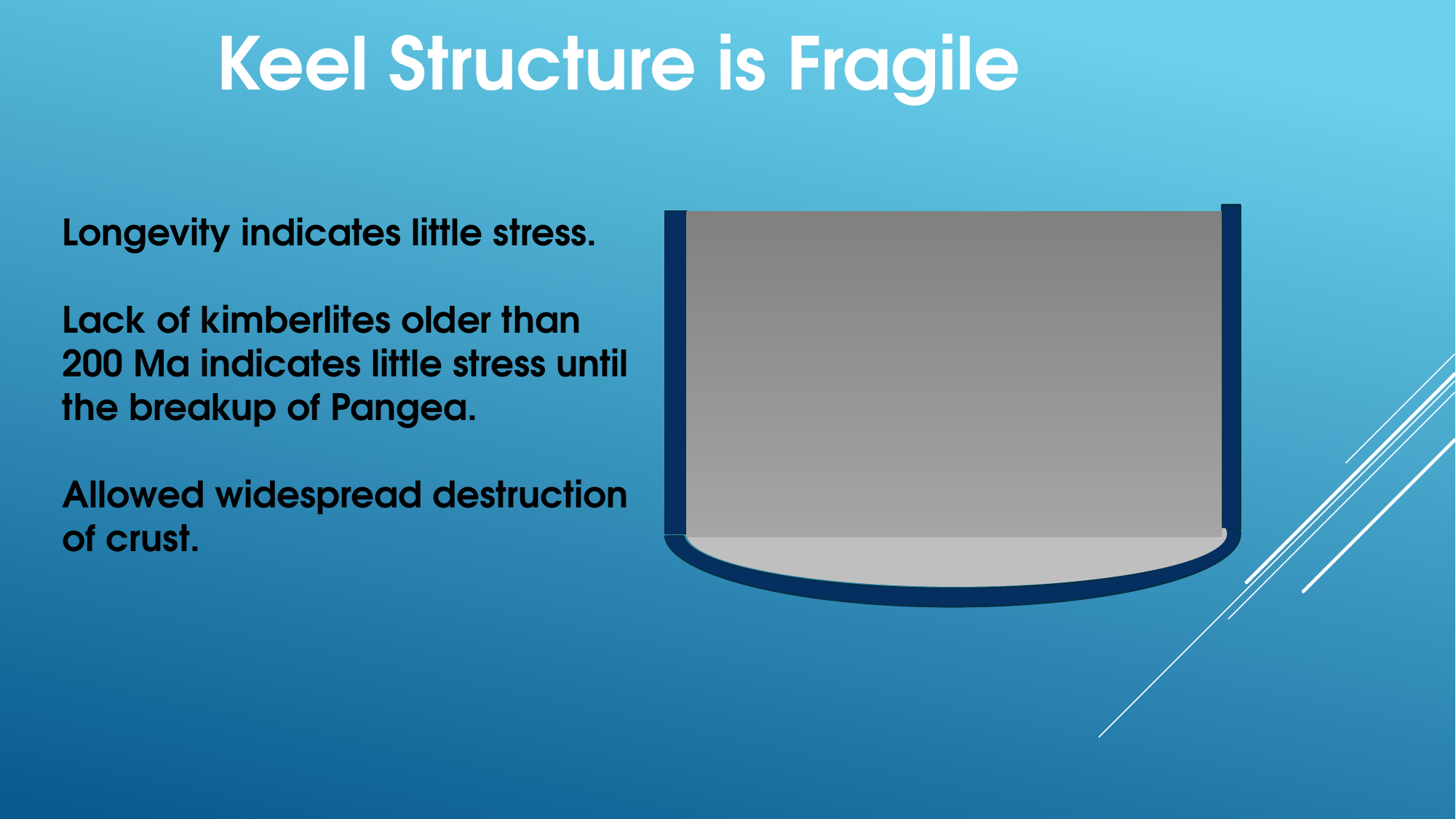

Keel Structure is Fragile
Longevity indicates little stress.

Lack of kimberlites older than 200 Ma indicates little stress until the breakup of Pangea.

Allowed widespread destruction of crust.